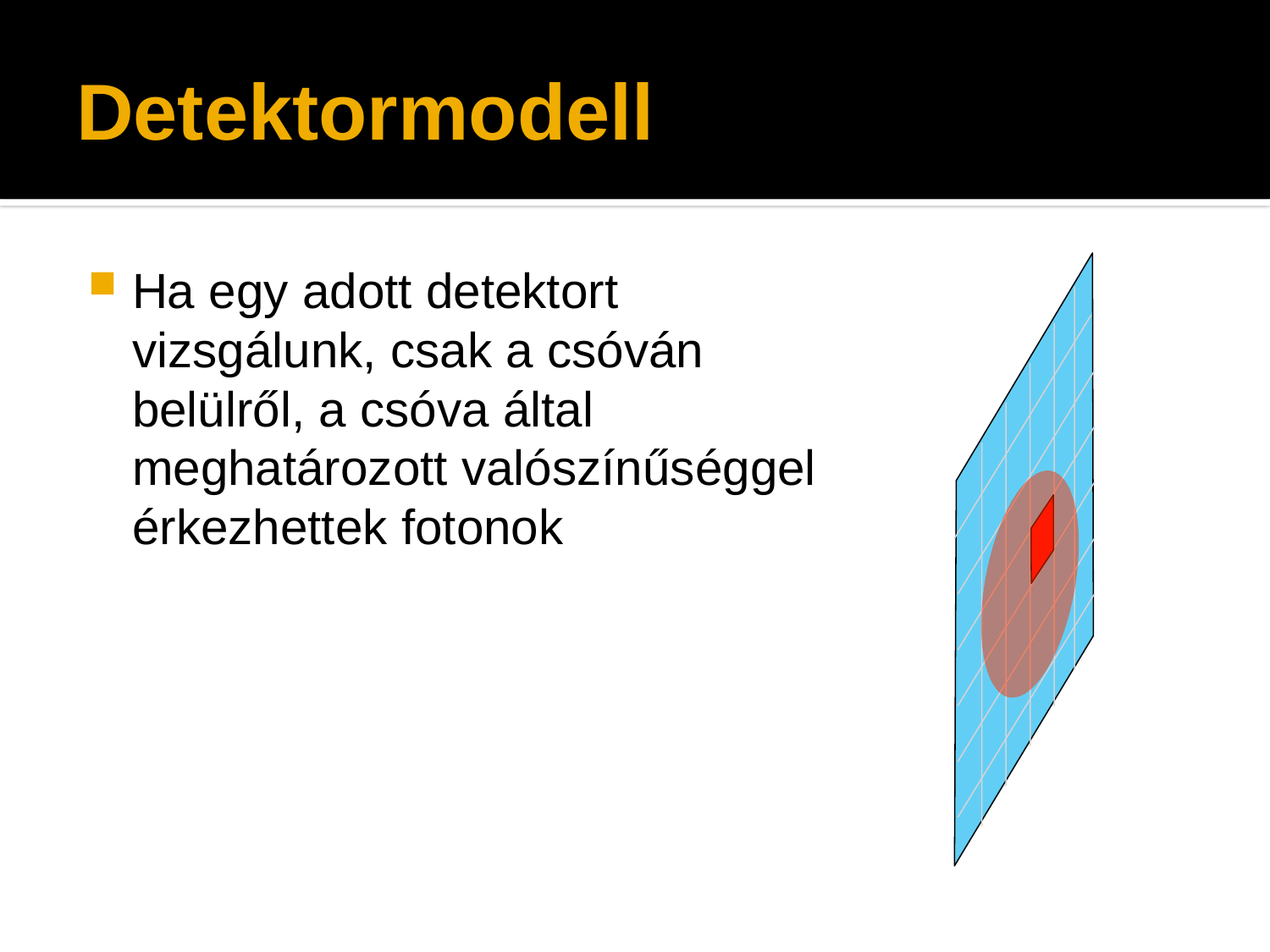

# Detektormodell
Ha egy adott detektort vizsgálunk, csak a csóván belülről, a csóva által meghatározott valószínűséggel érkezhettek fotonok